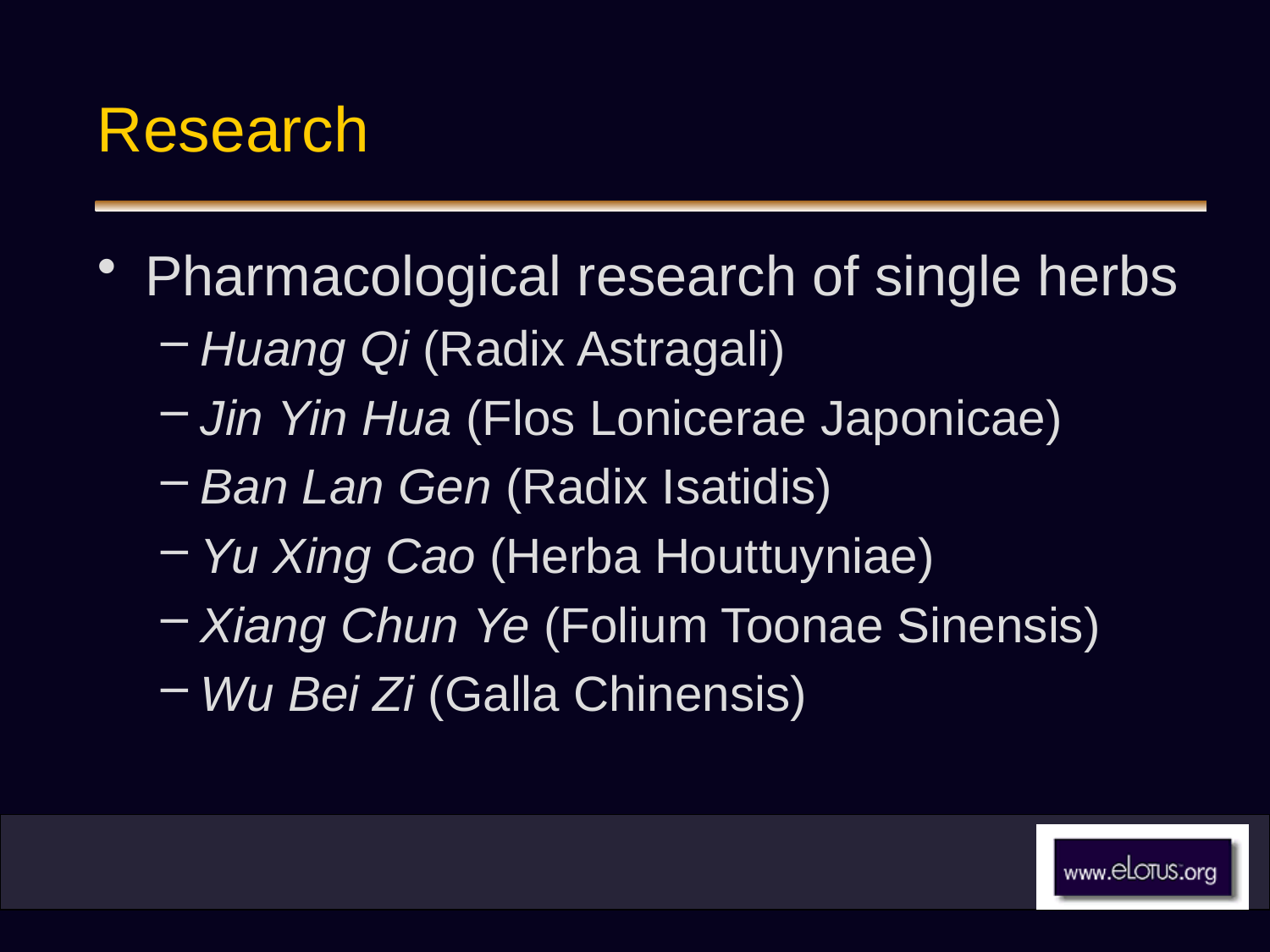

# Research
Pharmacological research of single herbs
Huang Qi (Radix Astragali)
Jin Yin Hua (Flos Lonicerae Japonicae)
Ban Lan Gen (Radix Isatidis)
Yu Xing Cao (Herba Houttuyniae)
Xiang Chun Ye (Folium Toonae Sinensis)
Wu Bei Zi (Galla Chinensis)